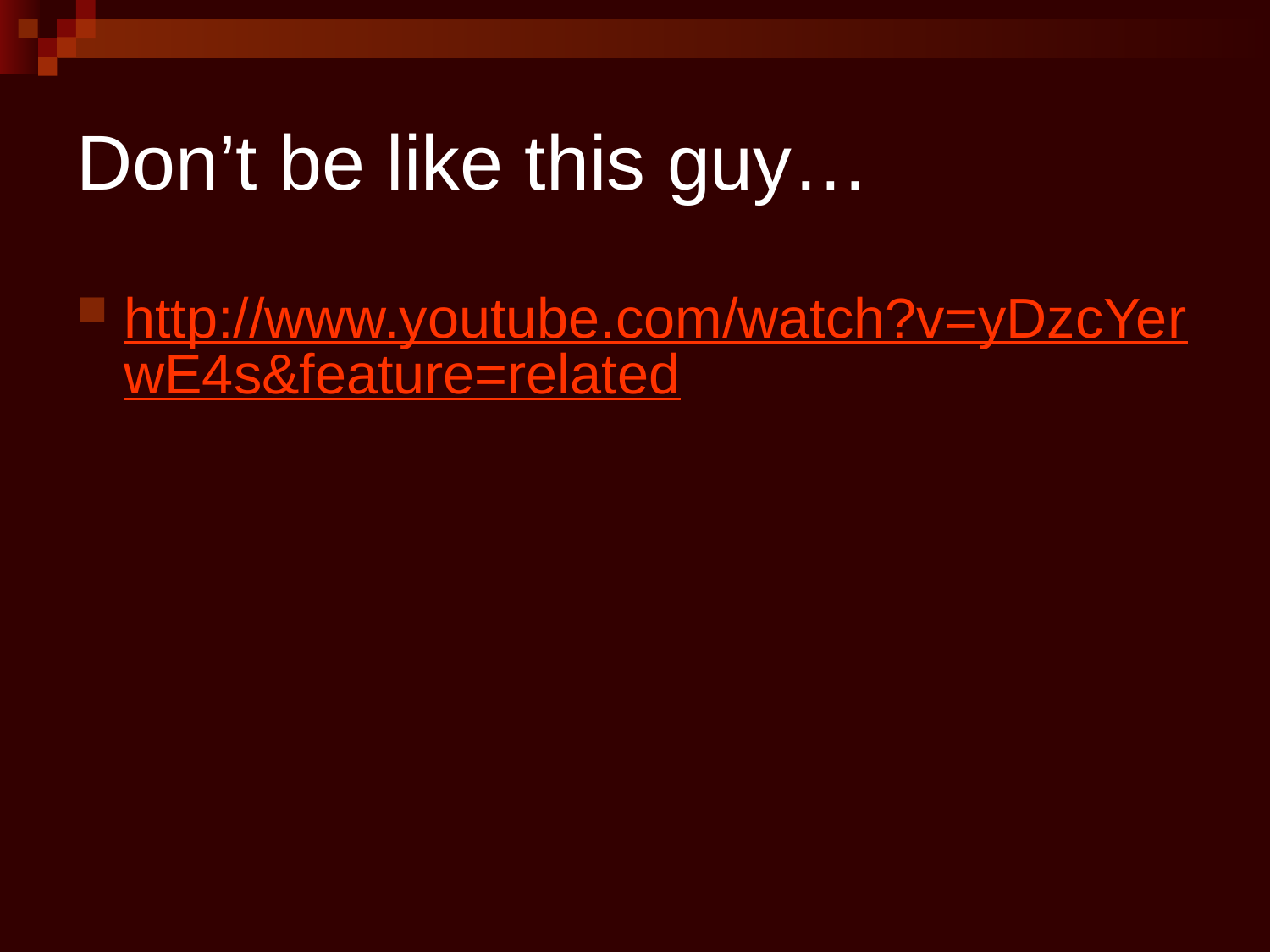

# Don’t be like this guy…
http://www.youtube.com/watch?v=yDzcYerwE4s&feature=related